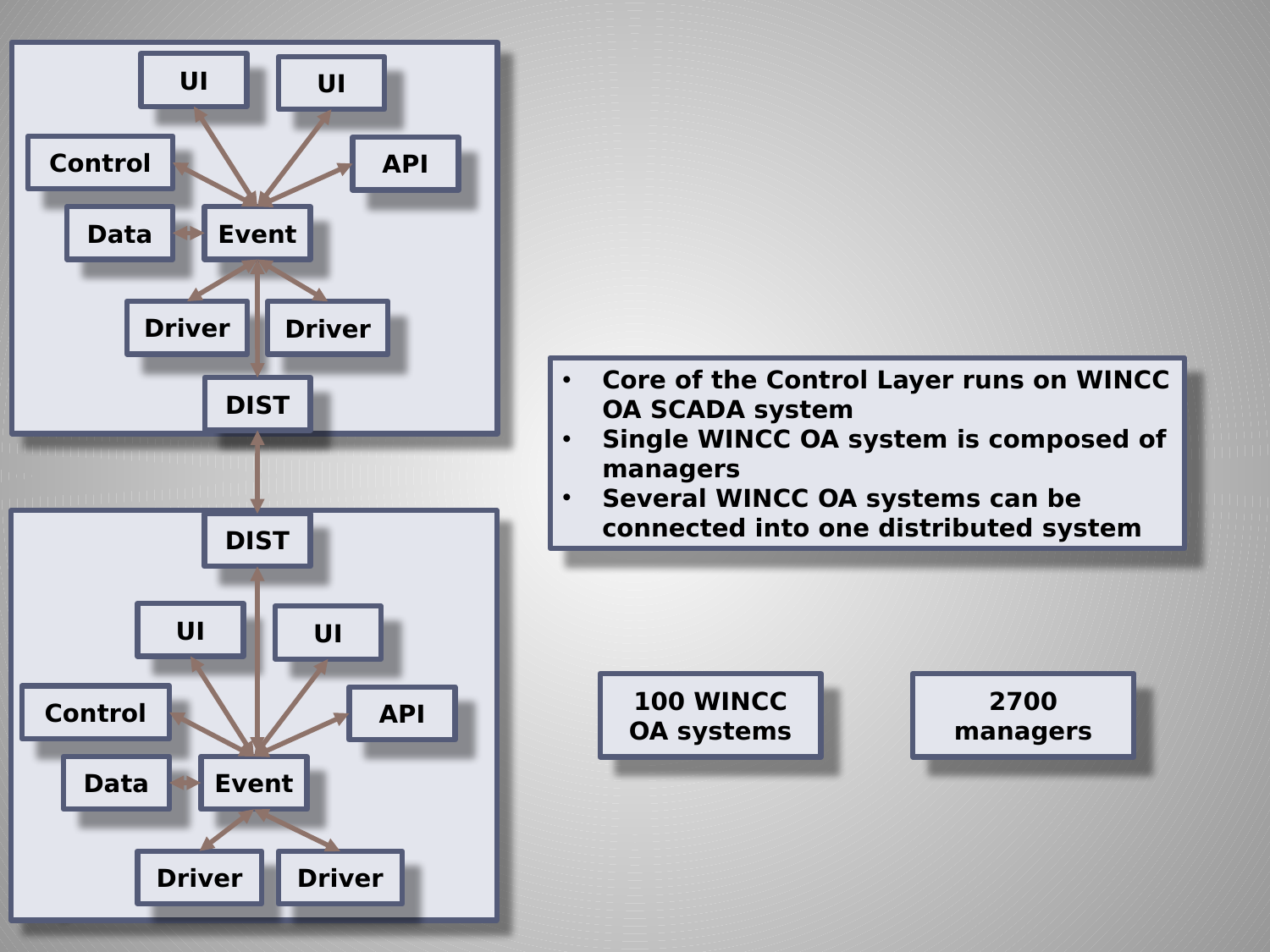

UI
UI
Control
API
Data
Event
Driver
Driver
Core of the Control Layer runs on WINCC OA SCADA system
Single WINCC OA system is composed of managers
Several WINCC OA systems can be connected into one distributed system
DIST

DIST
UI
UI
2700 managers
100 WINCC OA systems
Control
API
Data
Event
Driver
Driver
29